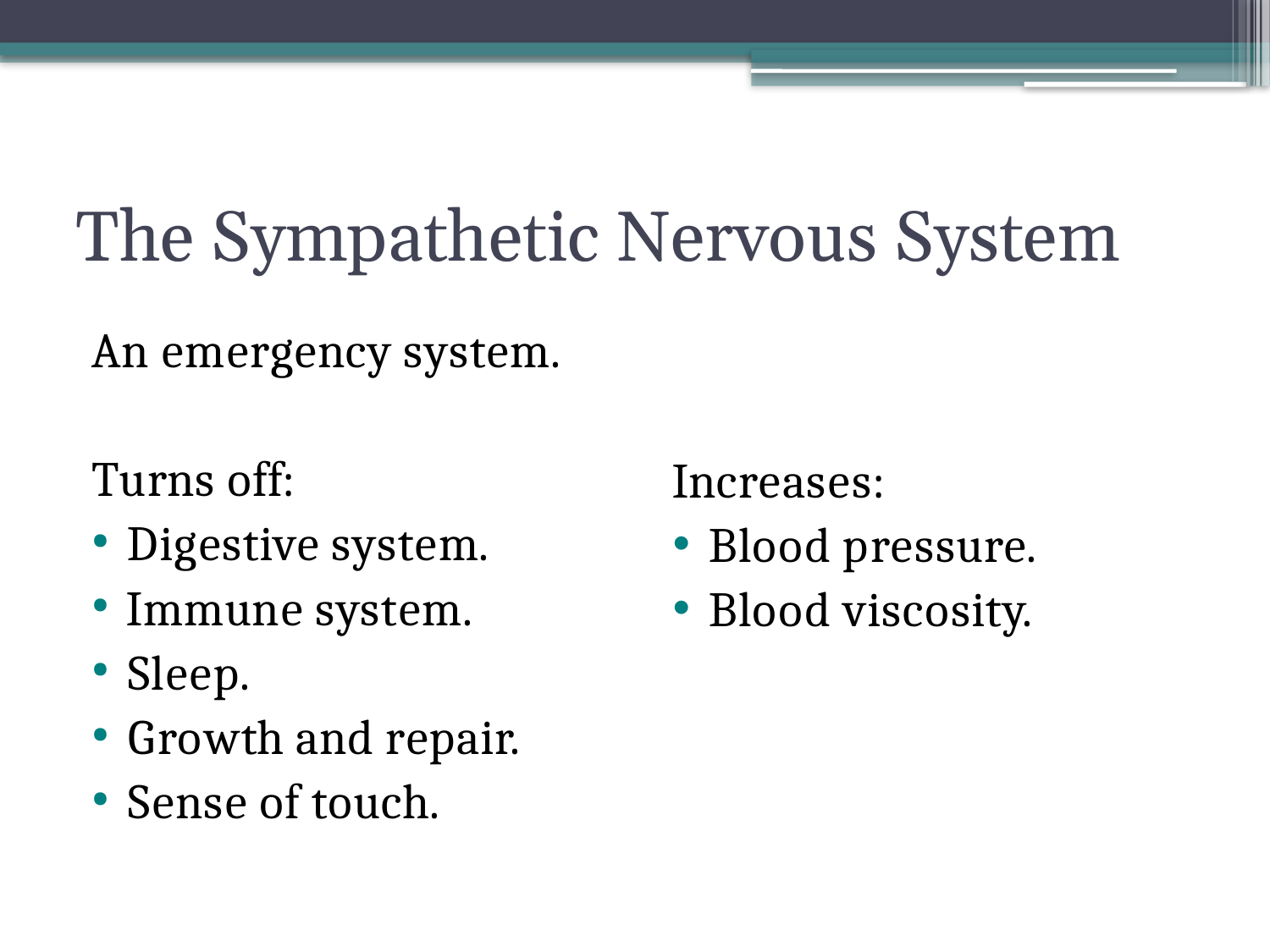

# The Sympathetic Nervous System
An emergency system.

Turns off:
Digestive system.
Immune system.
Sleep.
Growth and repair.
Sense of touch.
Increases:
Blood pressure.
Blood viscosity.